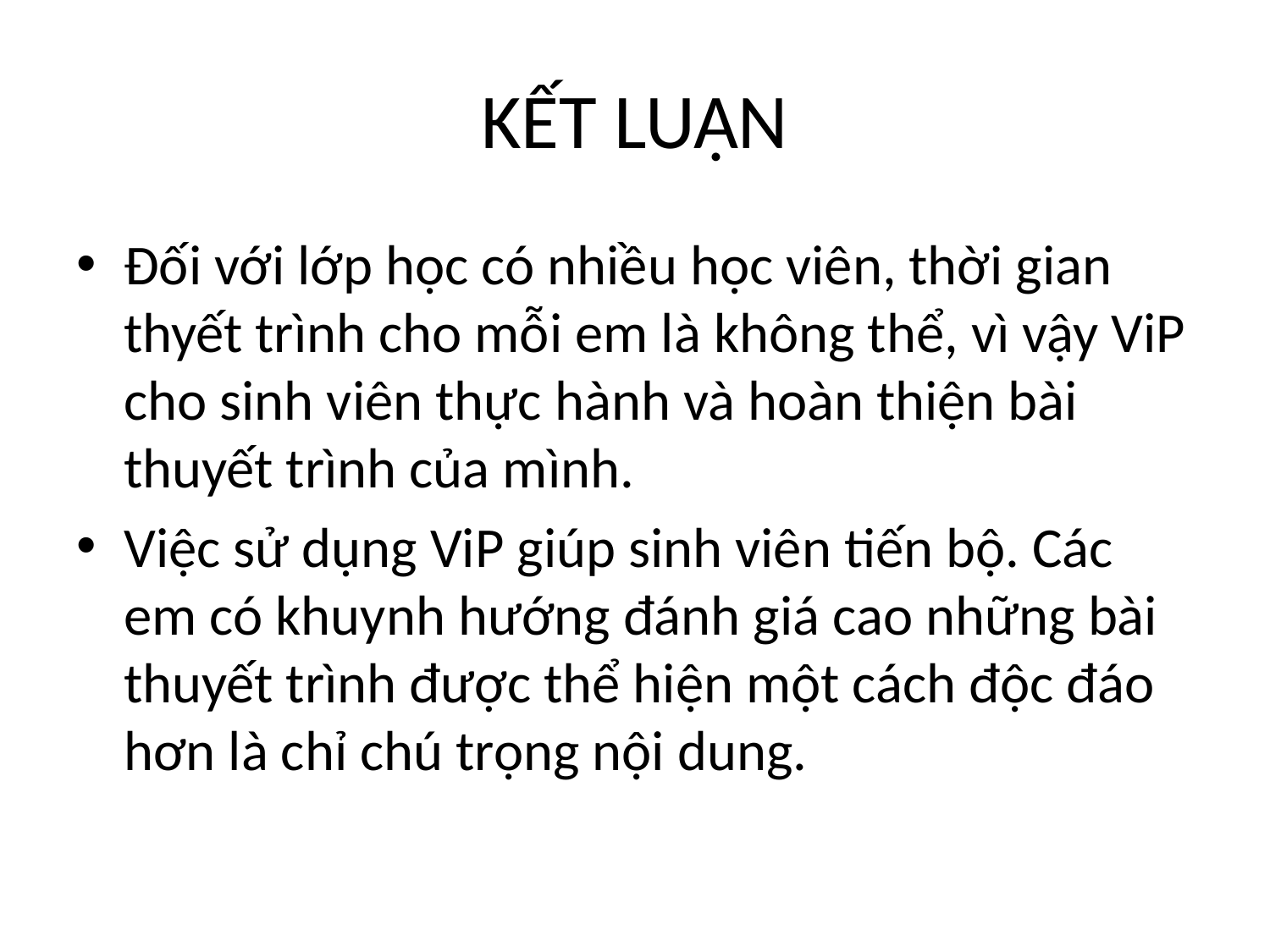

# KẾT LUẬN
Đối với lớp học có nhiều học viên, thời gian thyết trình cho mỗi em là không thể, vì vậy ViP cho sinh viên thực hành và hoàn thiện bài thuyết trình của mình.
Việc sử dụng ViP giúp sinh viên tiến bộ. Các em có khuynh hướng đánh giá cao những bài thuyết trình được thể hiện một cách độc đáo hơn là chỉ chú trọng nội dung.